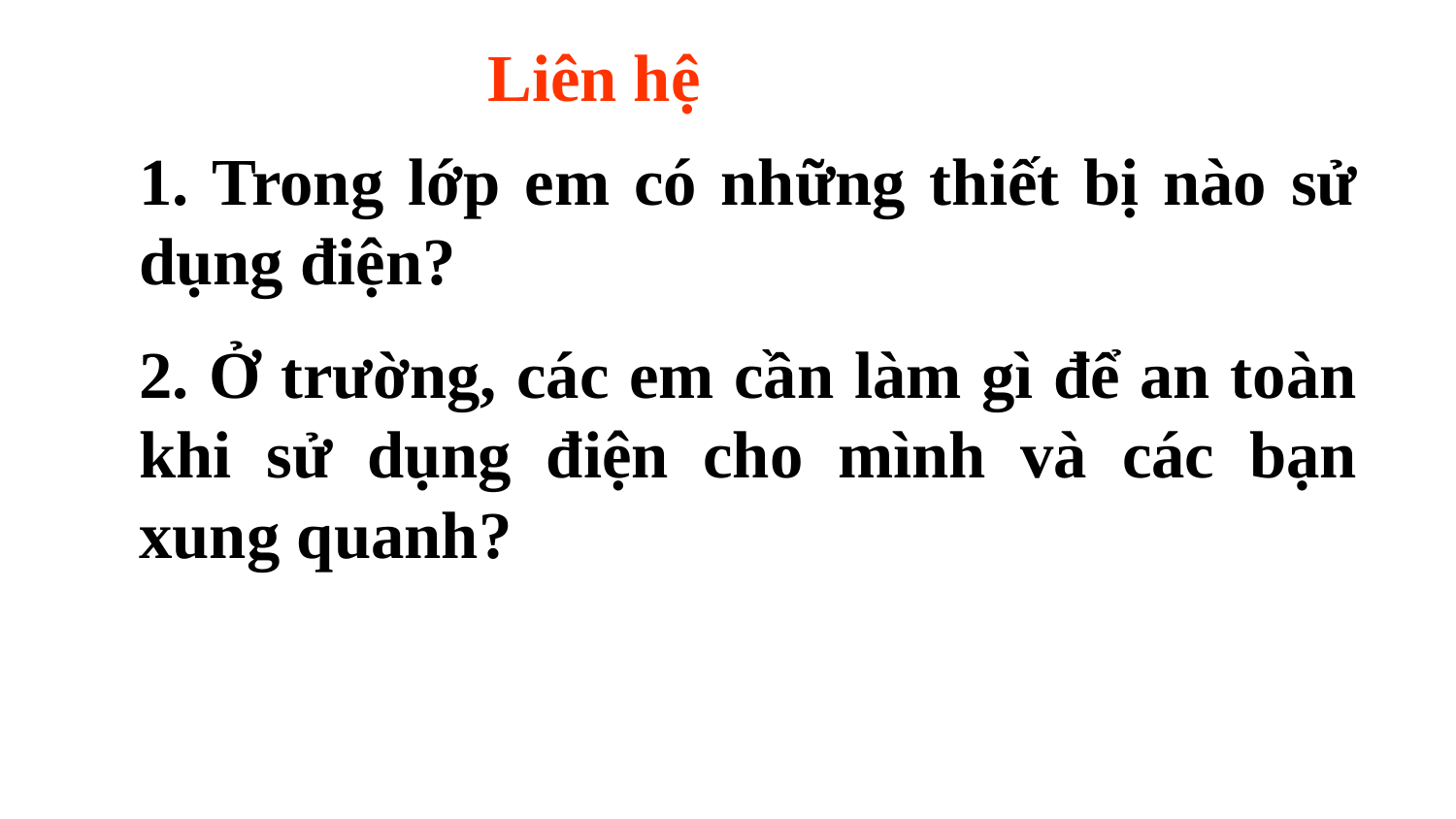

Liên hệ
1. Trong lớp em có những thiết bị nào sử dụng điện?
2. Ở trường, các em cần làm gì để an toàn khi sử dụng điện cho mình và các bạn xung quanh?